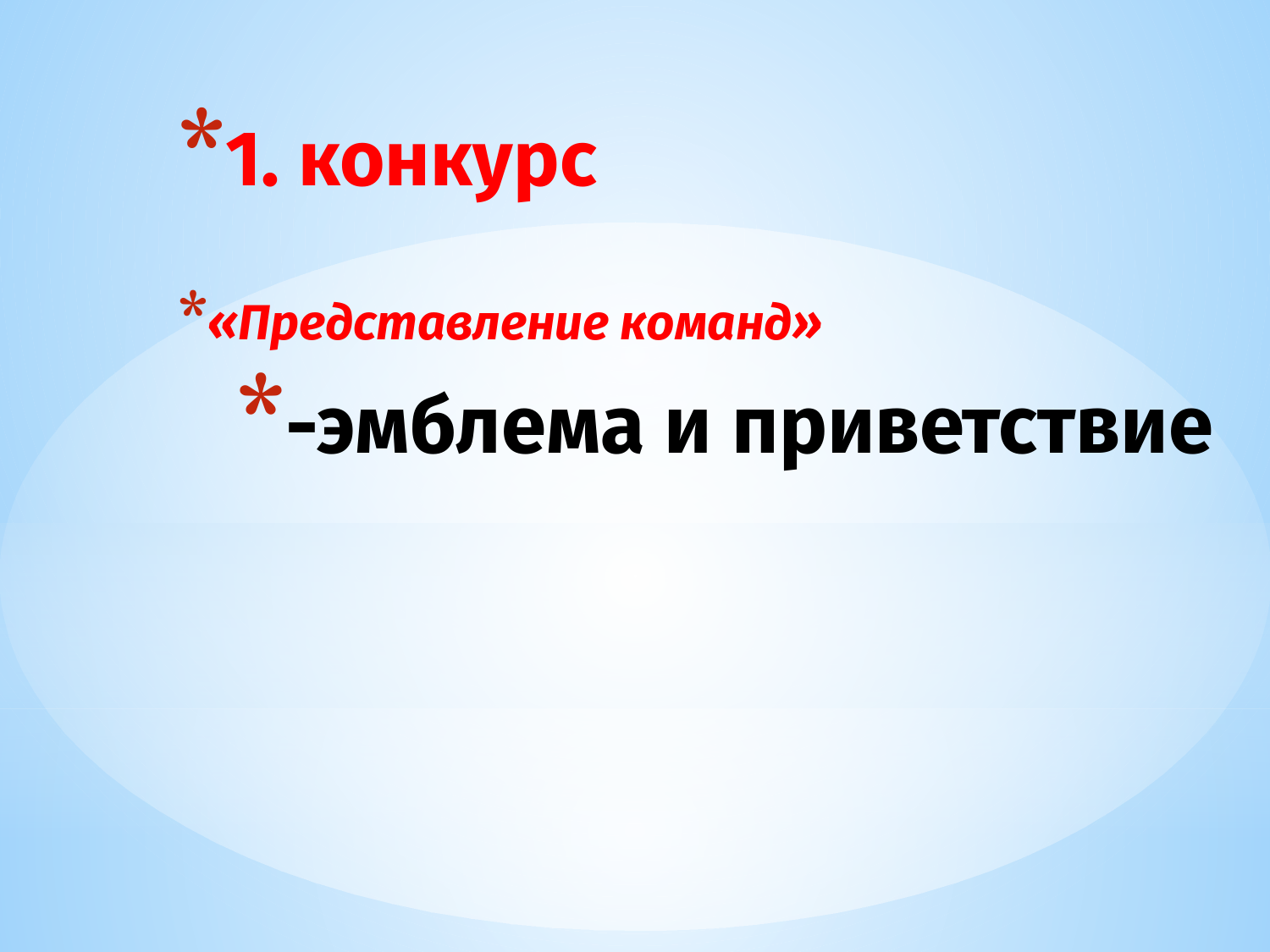

1. конкурс

«Представление команд»
# -эмблема и приветствие